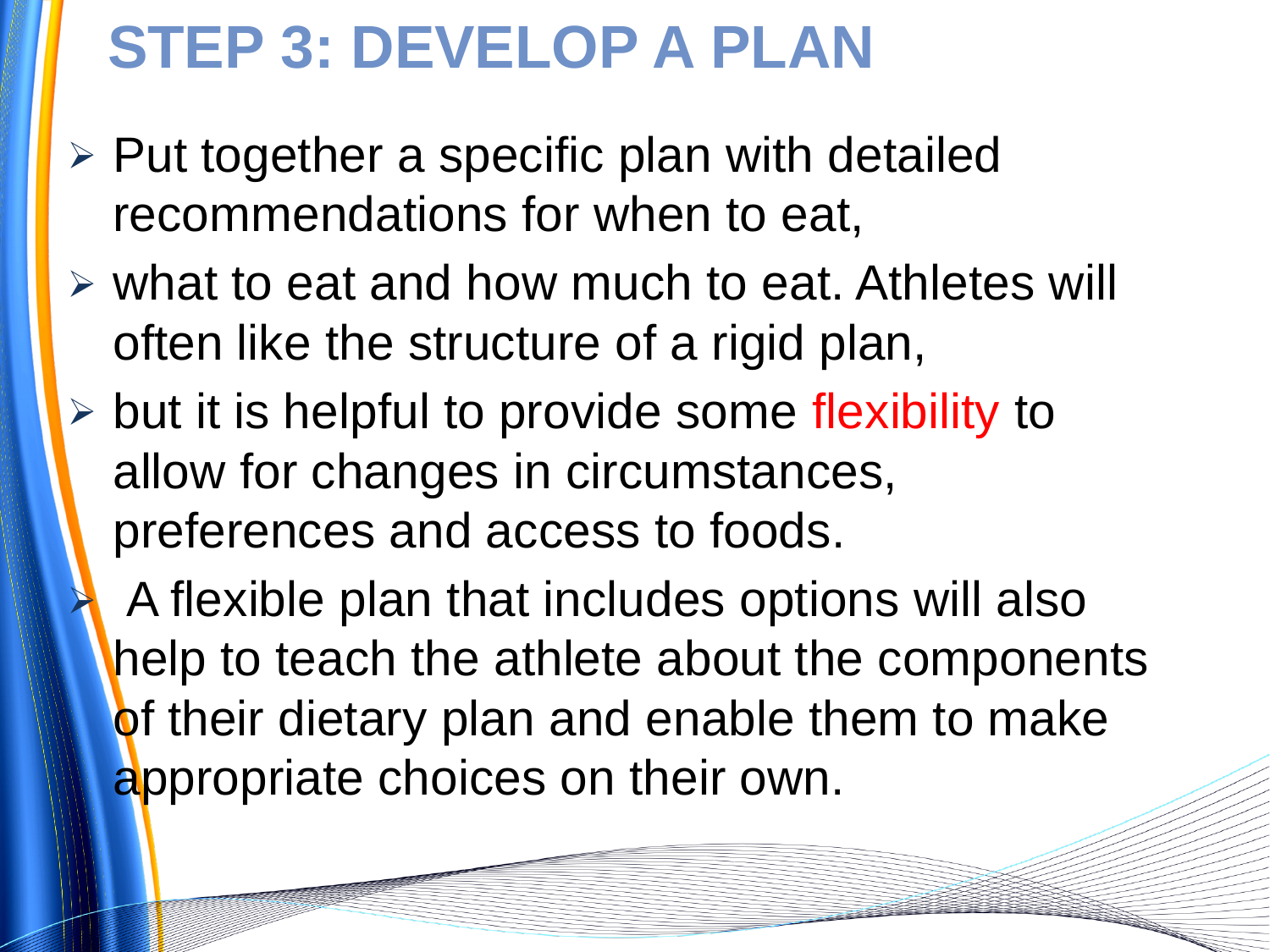

# STEP 3: DEVELOP A PLAN
Put together a specific plan with detailed recommendations for when to eat,
what to eat and how much to eat. Athletes will often like the structure of a rigid plan,
but it is helpful to provide some flexibility to allow for changes in circumstances, preferences and access to foods.
 A flexible plan that includes options will also help to teach the athlete about the components of their dietary plan and enable them to make appropriate choices on their own.